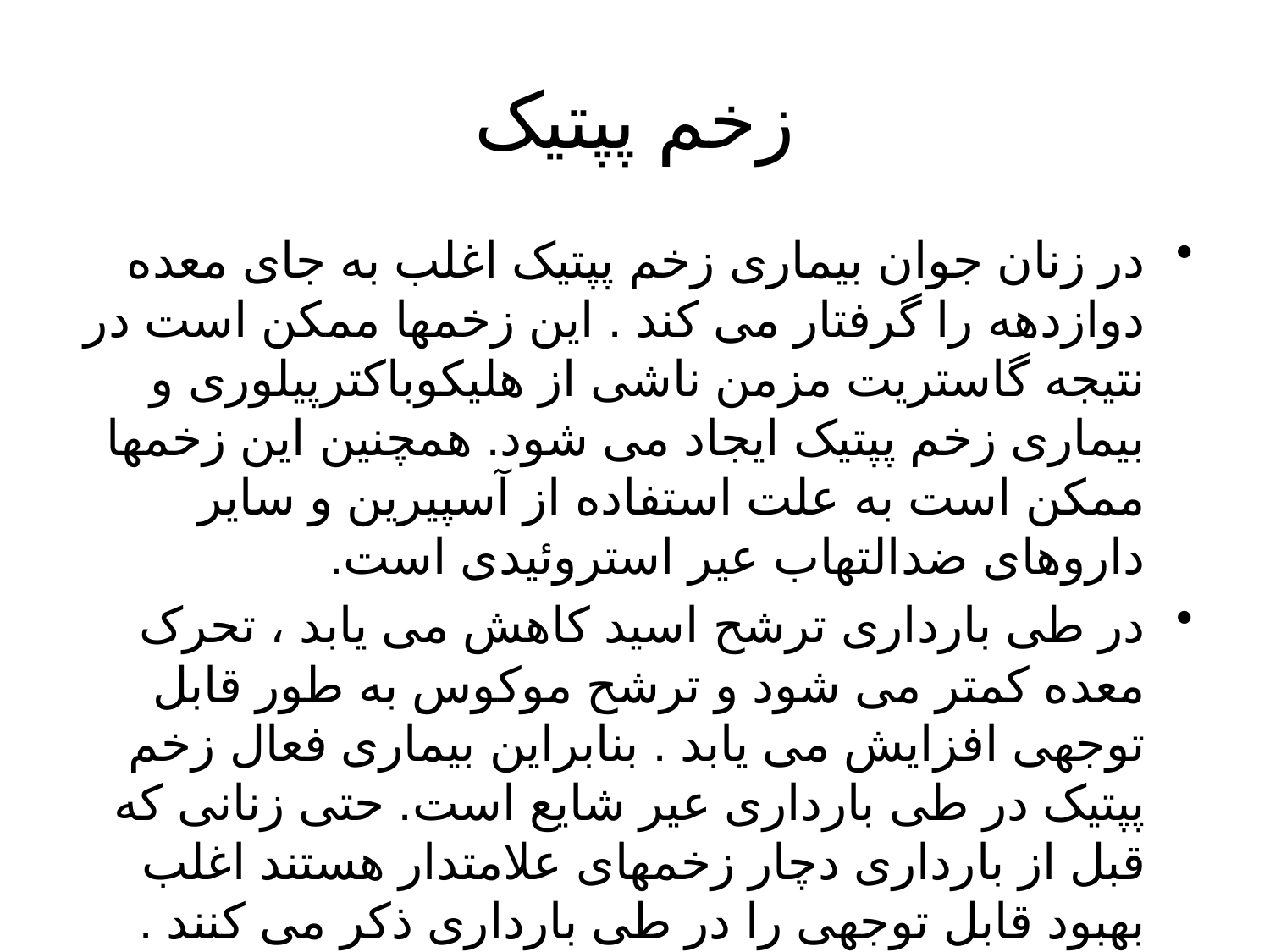

# زخم پپتیک
در زنان جوان بیماری زخم پپتیک اغلب به جای معده دوازدهه را گرفتار می کند . این زخمها ممکن است در نتیجه گاستریت مزمن ناشی از هلیکوباکترپیلوری و بیماری زخم پپتیک ایجاد می شود. همچنین این زخمها ممکن است به علت استفاده از آسپیرین و سایر داروهای ضدالتهاب عیر استروئیدی است.
در طی بارداری ترشح اسید کاهش می یابد ، تحرک معده کمتر می شود و ترشح موکوس به طور قابل توجهی افزایش می یابد . بنابراین بیماری فعال زخم پپتیک در طی بارداری عیر شایع است. حتی زنانی که قبل از بارداری دچار زخمهای علامتدار هستند اغلب بهبود قابل توجهی را در طی بارداری ذکر می کنند .